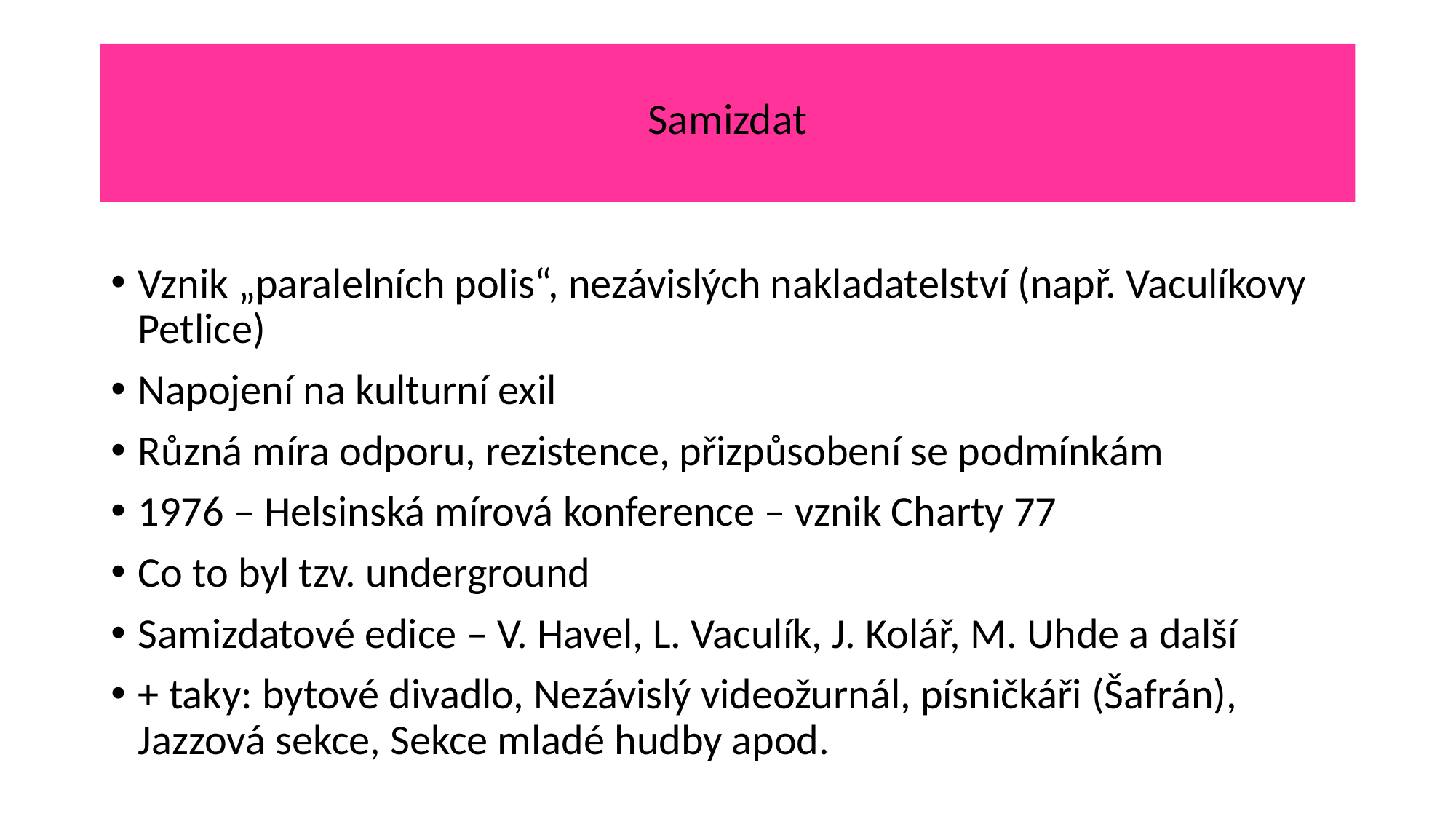

# Samizdat
Vznik „paralelních polis“, nezávislých nakladatelství (např. Vaculíkovy Petlice)
Napojení na kulturní exil
Různá míra odporu, rezistence, přizpůsobení se podmínkám
1976 – Helsinská mírová konference – vznik Charty 77
Co to byl tzv. underground
Samizdatové edice – V. Havel, L. Vaculík, J. Kolář, M. Uhde a další
+ taky: bytové divadlo, Nezávislý videožurnál, písničkáři (Šafrán), Jazzová sekce, Sekce mladé hudby apod.